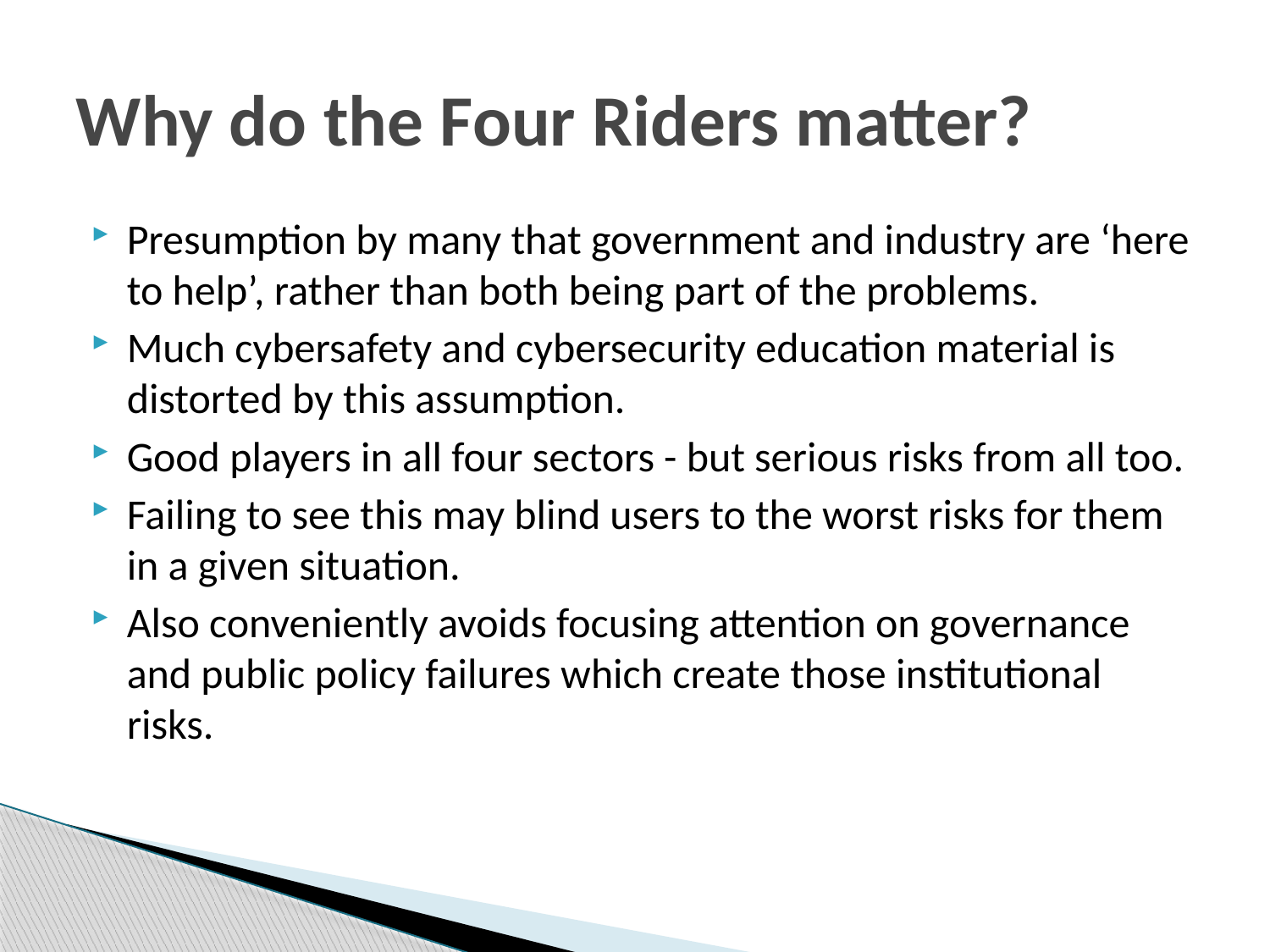

# Why do the Four Riders matter?
Presumption by many that government and industry are ‘here to help’, rather than both being part of the problems.
Much cybersafety and cybersecurity education material is distorted by this assumption.
Good players in all four sectors - but serious risks from all too.
Failing to see this may blind users to the worst risks for them in a given situation.
Also conveniently avoids focusing attention on governance and public policy failures which create those institutional risks.